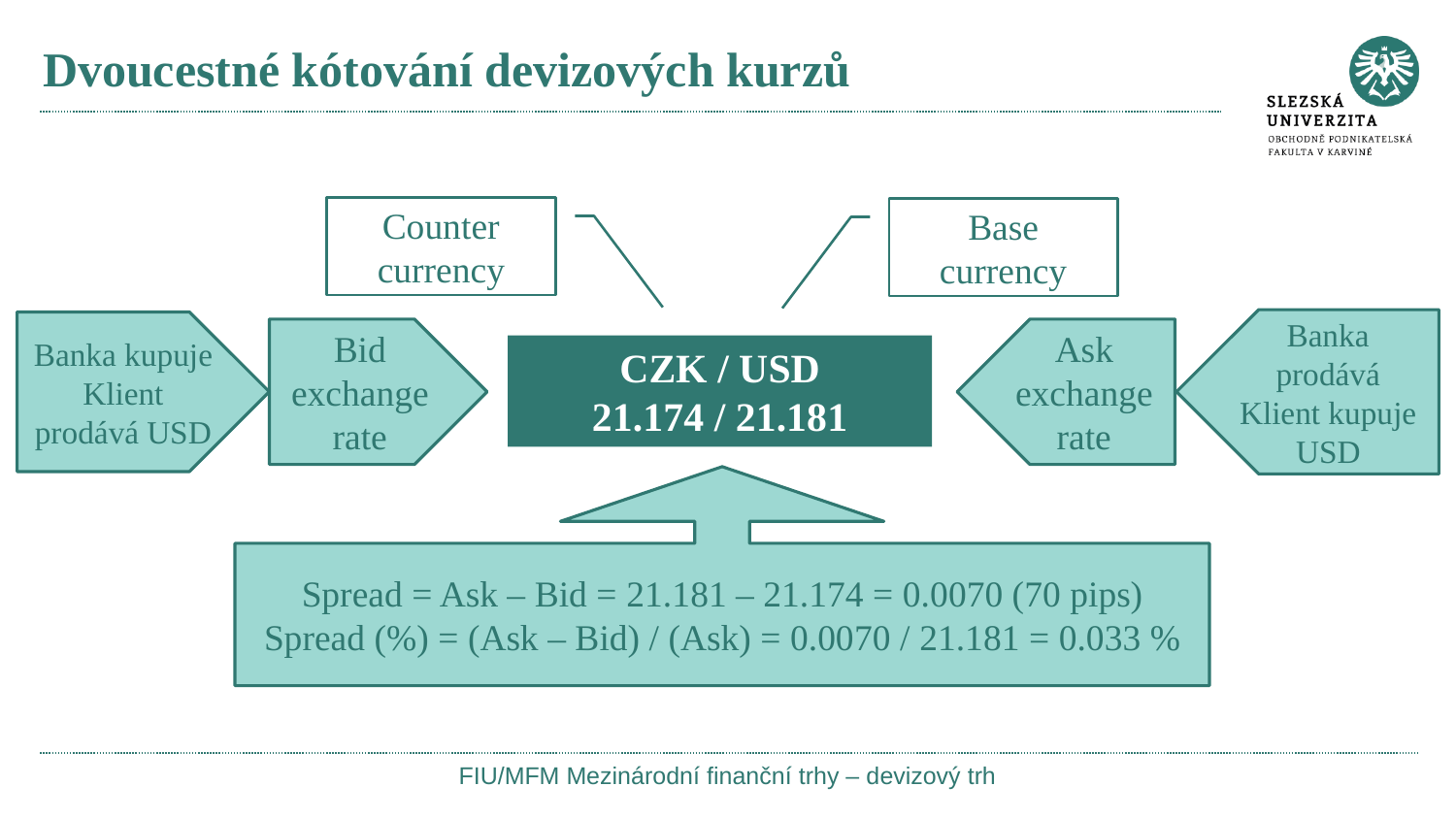

# Dvoucestné kótování devizových kurzů
Counter currency
Base currency
Banka prodává Klient kupuje USD
Banka kupuje
Klient prodává USD
Bid exchange rate
Ask exchange rate
CZK / USD
21.174 / 21.181
Spread = Ask – Bid = 21.181 – 21.174 = 0.0070 (70 pips)
Spread (%) = (Ask – Bid) / (Ask) = 0.0070 / 21.181 = 0.033 %
FIU/MFM Mezinárodní finanční trhy – devizový trh